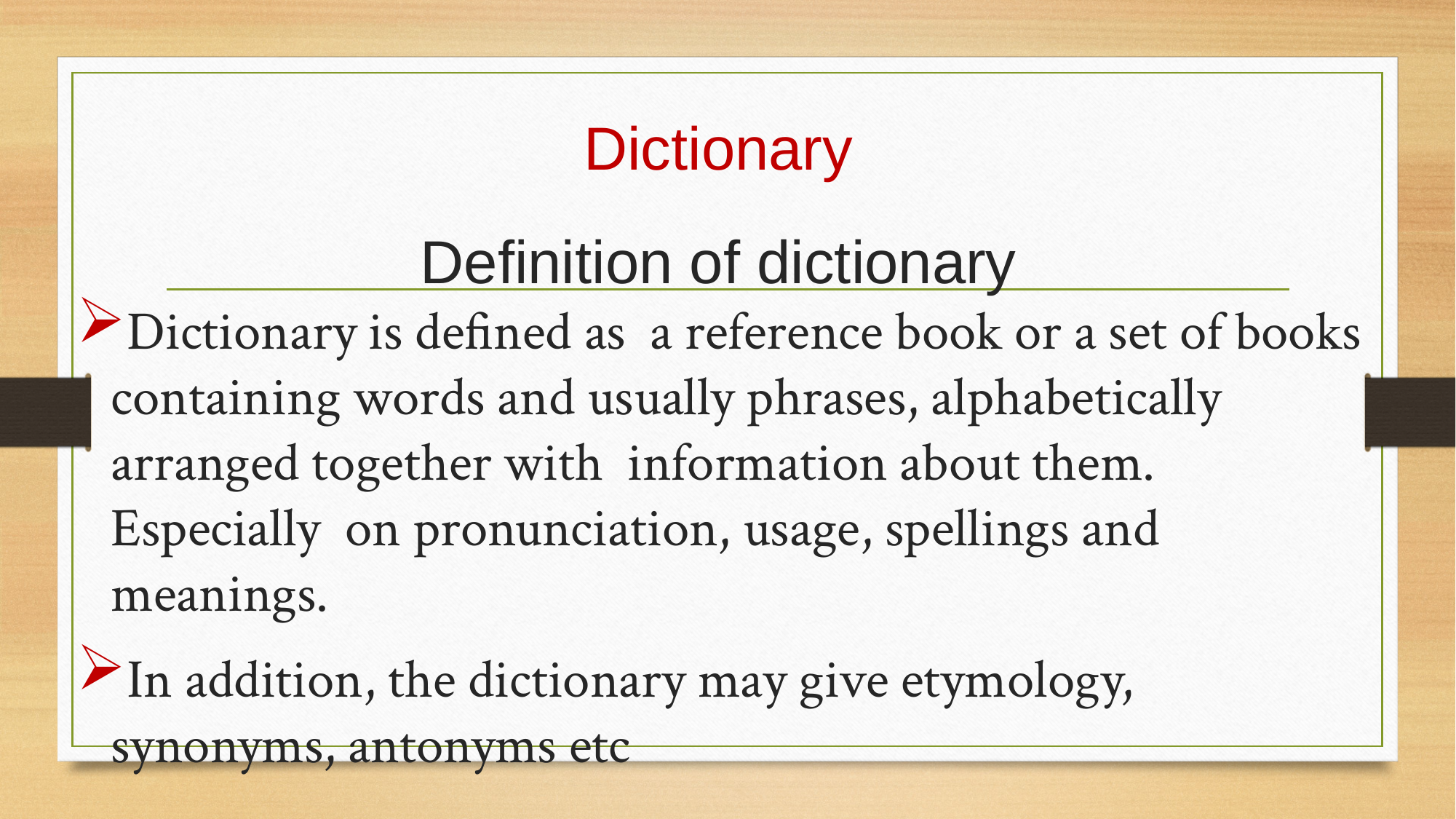

# Dictionary
Definition of dictionary
Dictionary is defined as  a reference book or a set of books containing words and usually phrases, alphabetically arranged together with  information about them. Especially  on pronunciation, usage, spellings and meanings.
In addition, the dictionary may give etymology, synonyms, antonyms etc